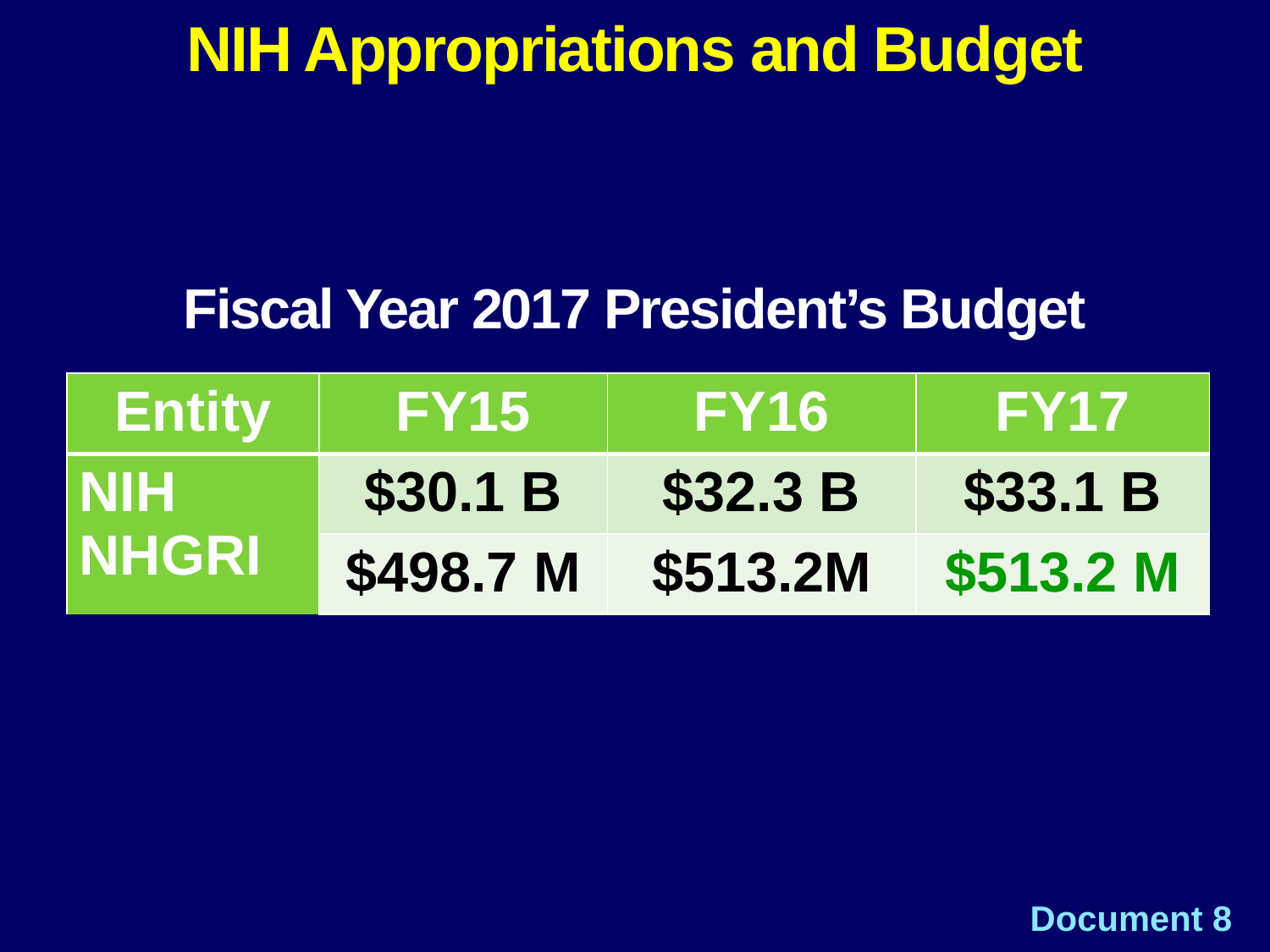

# NIH Appropriations and Budget
Fiscal Year 2017 President’s Budget
| Entity | FY15 | FY16 | FY17 |
| --- | --- | --- | --- |
| NIH NHGRI | $30.1 B | $32.3 B | $33.1 B |
|  | $498.7 M | $513.2M | $513.2 M |
Document 8